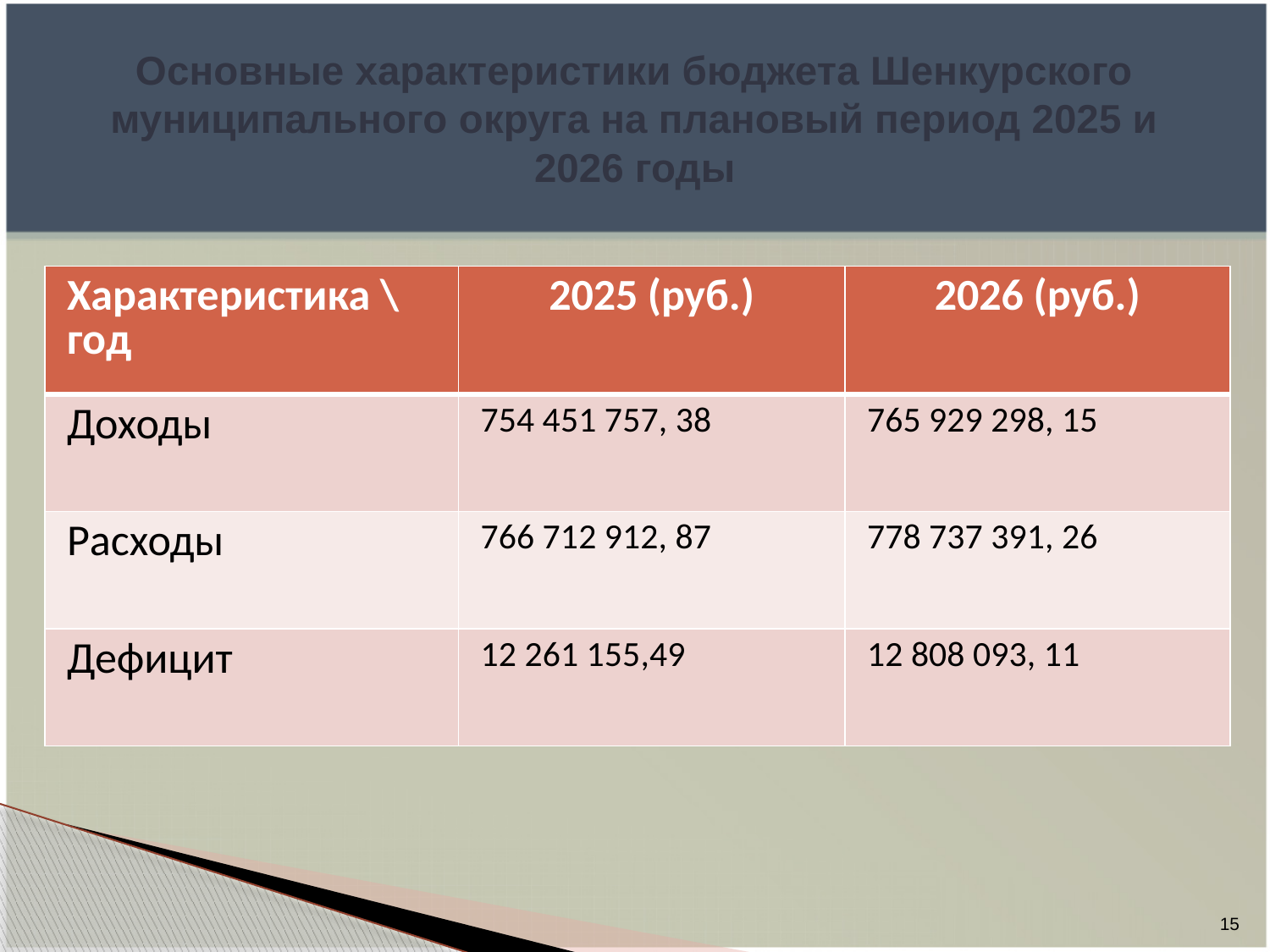

# Основные характеристики бюджета Шенкурского муниципального округа на плановый период 2025 и 2026 годы
| Характеристика \ год | 2025 (руб.) | 2026 (руб.) |
| --- | --- | --- |
| Доходы | 754 451 757, 38 | 765 929 298, 15 |
| Расходы | 766 712 912, 87 | 778 737 391, 26 |
| Дефицит | 12 261 155,49 | 12 808 093, 11 |
15